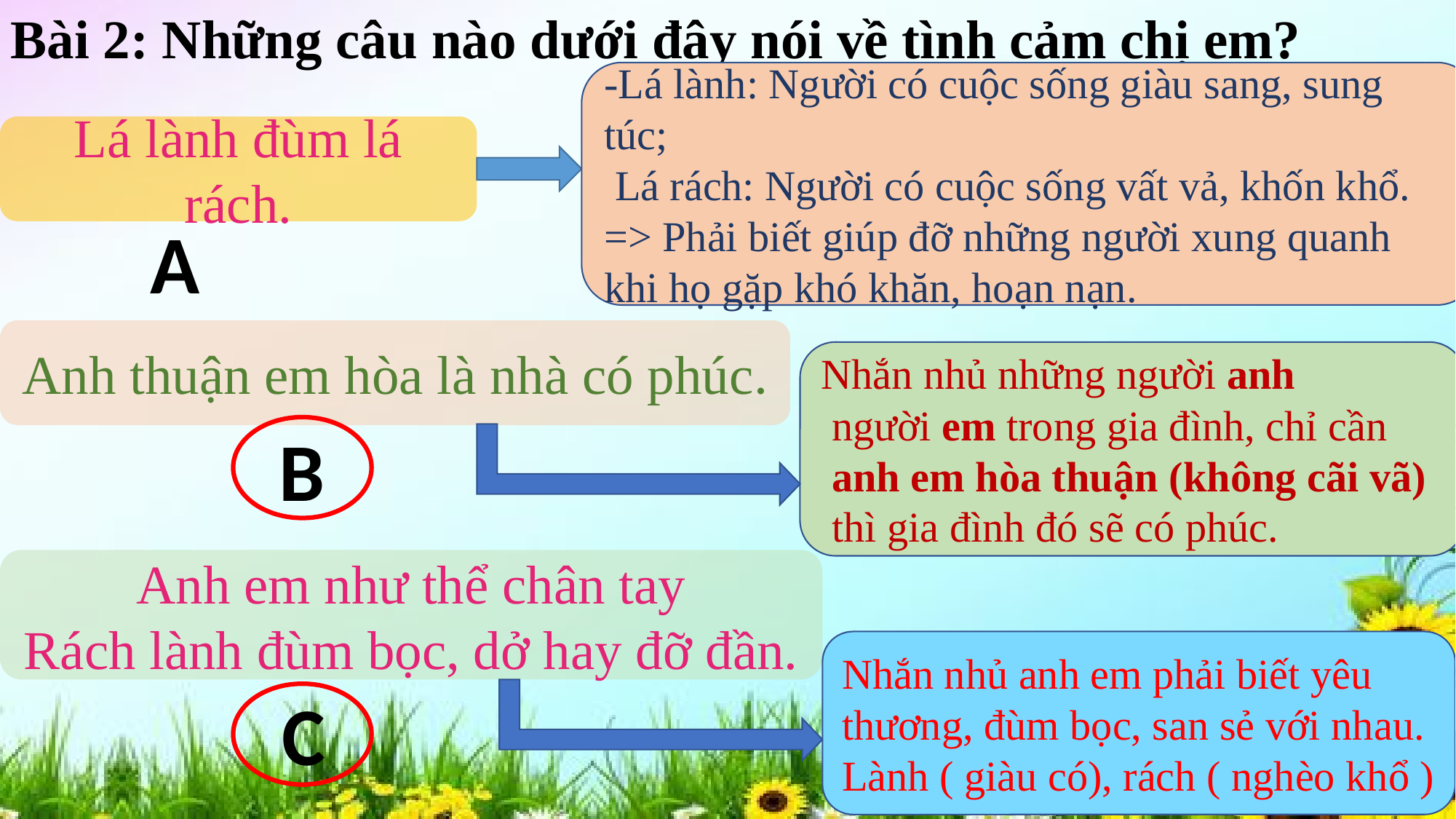

Bài 2: Những câu nào dưới đây nói về tình cảm chị em?
-Lá lành: Người có cuộc sống giàu sang, sung túc;
 Lá rách: Người có cuộc sống vất vả, khốn khổ.
=> Phải biết giúp đỡ những người xung quanh khi họ gặp khó khăn, hoạn nạn.

Lá lành đùm lá rách.

A

Anh thuận em hòa là nhà có phúc.
Nhắn nhủ những người anh
 người em trong gia đình, chỉ cần
 anh em hòa thuận (không cãi vã)
 thì gia đình đó sẽ có phúc.
B

Anh em như thể chân tay
Rách lành đùm bọc, dở hay đỡ đần.

Nhắn nhủ anh em phải biết yêu thương, đùm bọc, san sẻ với nhau.
Lành ( giàu có), rách ( nghèo khổ )
C